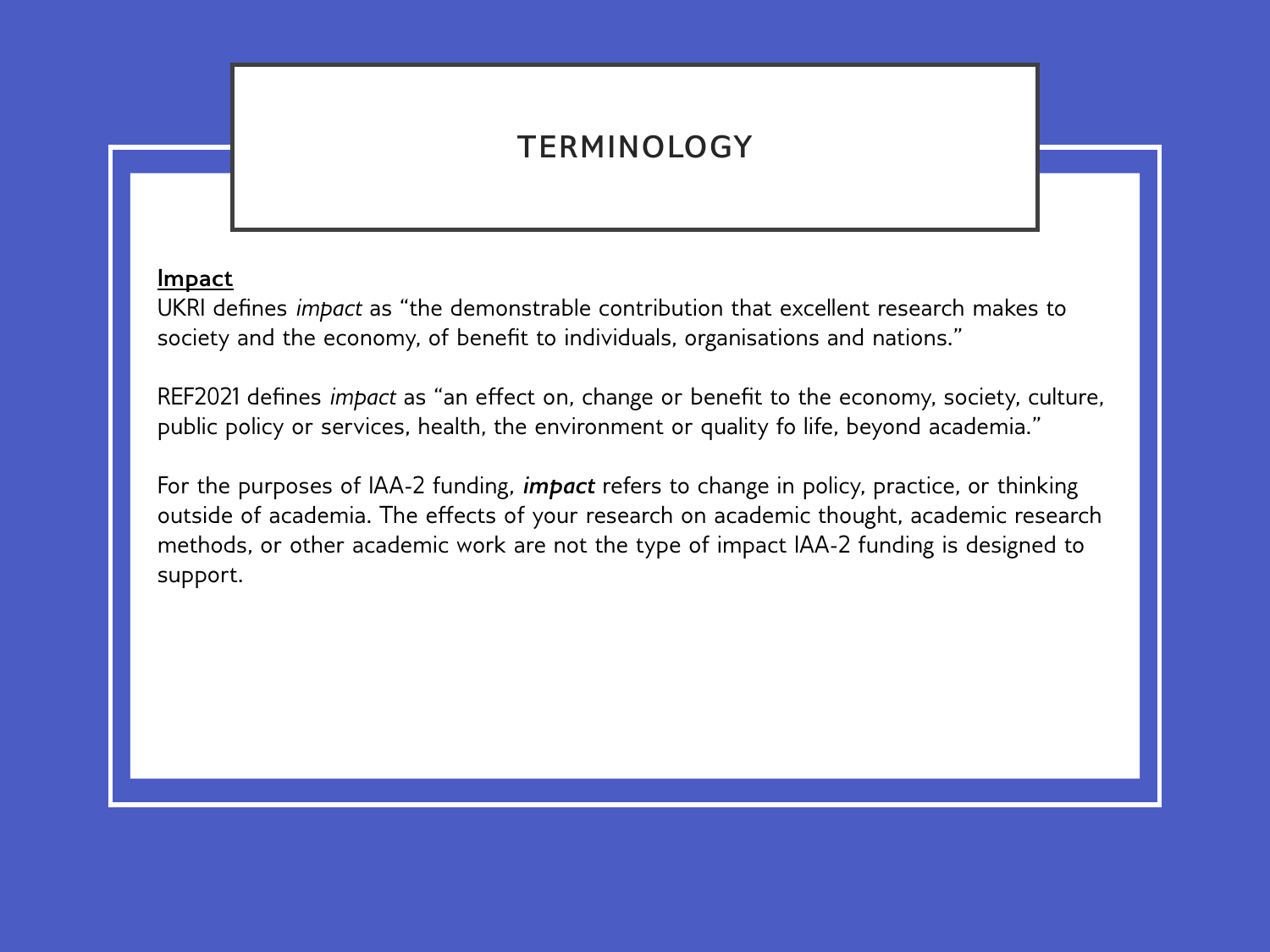

# terminology

Impact
UKRI defines impact as “the demonstrable contribution that excellent research makes to society and the economy, of benefit to individuals, organisations and nations.”

REF2021 defines impact as “an effect on, change or benefit to the economy, society, culture, public policy or services, health, the environment or quality fo life, beyond academia.”

For the purposes of IAA-2 funding, impact refers to change in policy, practice, or thinking outside of academia. The effects of your research on academic thought, academic research methods, or other academic work are not the type of impact IAA-2 funding is designed to support.